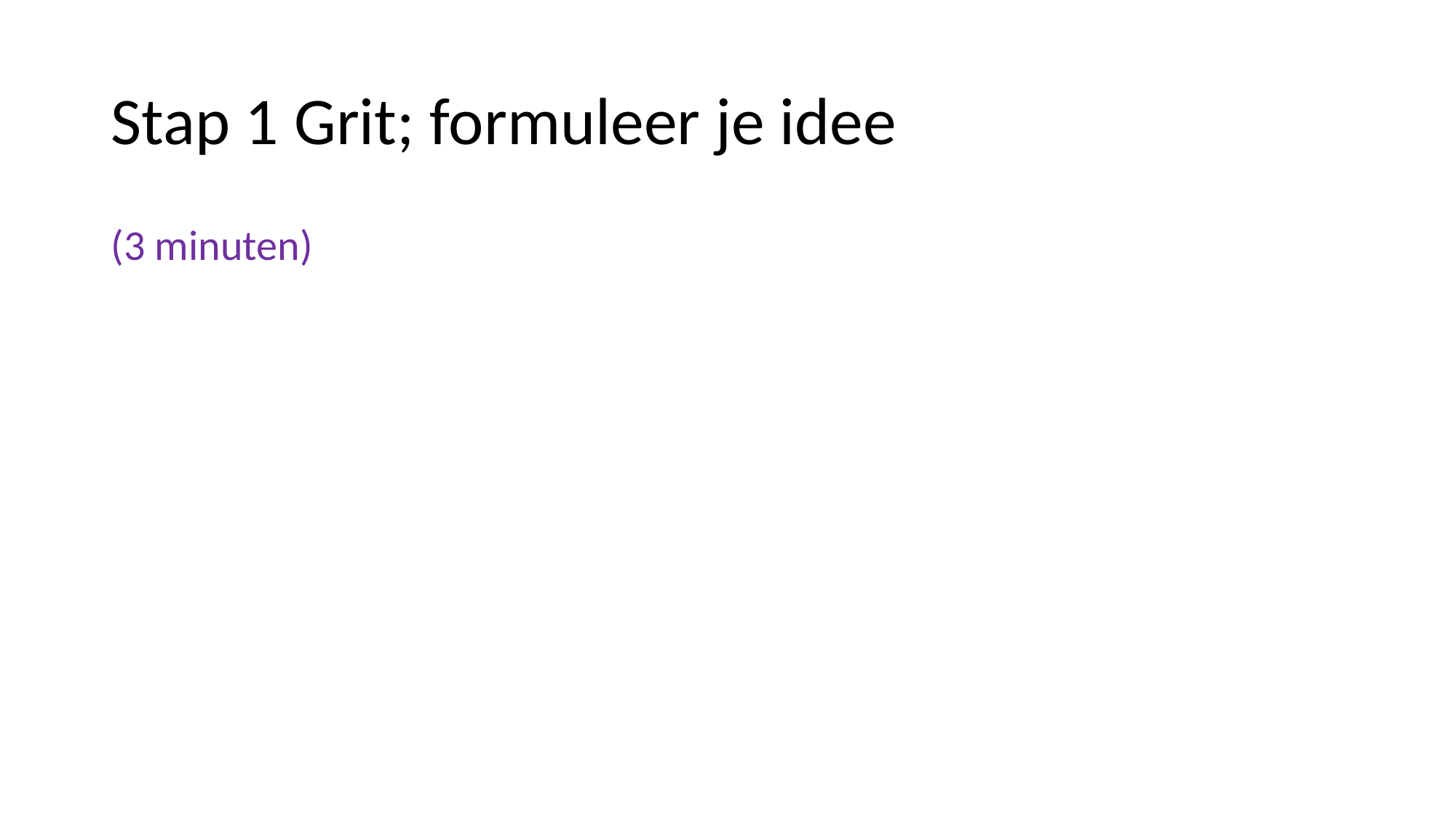

# Stap 1 Grit; formuleer je idee
(3 minuten)